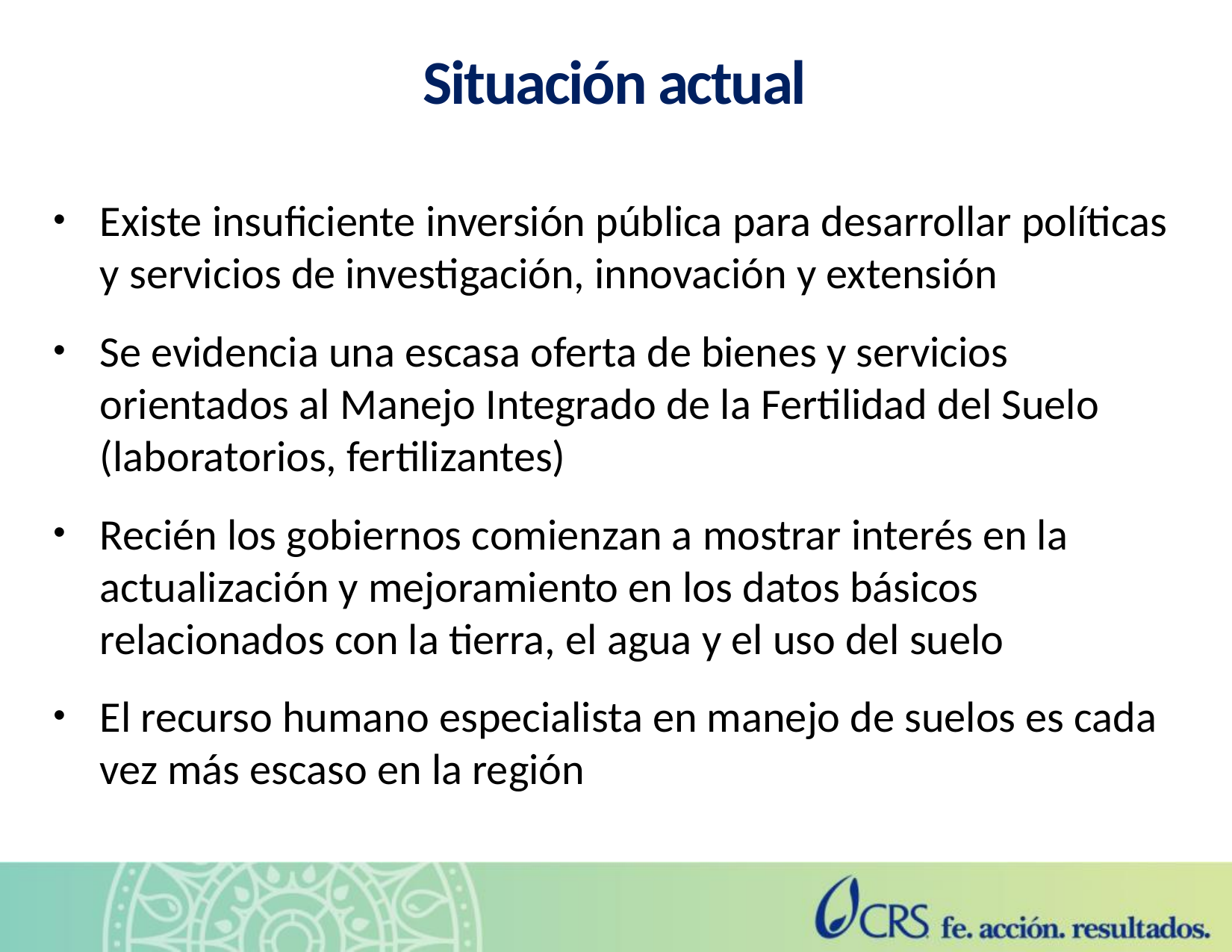

# Situación actual
Existe insuficiente inversión pública para desarrollar políticas y servicios de investigación, innovación y extensión
Se evidencia una escasa oferta de bienes y servicios orientados al Manejo Integrado de la Fertilidad del Suelo (laboratorios, fertilizantes)
Recién los gobiernos comienzan a mostrar interés en la actualización y mejoramiento en los datos básicos relacionados con la tierra, el agua y el uso del suelo
El recurso humano especialista en manejo de suelos es cada vez más escaso en la región